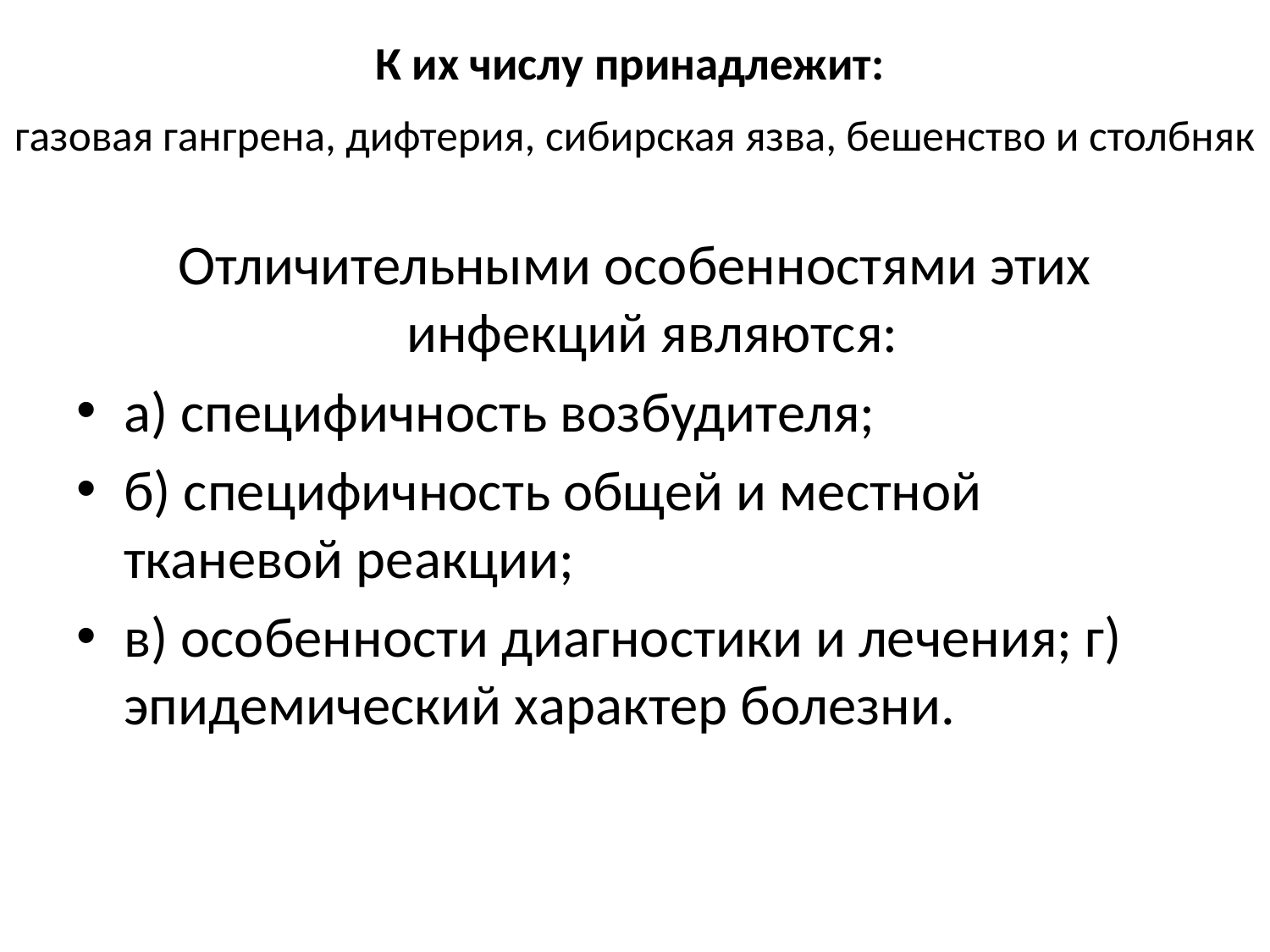

# К их числу принадлежит: газовая гангрена, дифтерия, сибирская язва, бешенство и столбняк
Отличительными особенностями этих инфекций являются:
а) специфичность возбудителя;
б) специфичность общей и местной тканевой реакции;
в) особенности диагностики и лечения; г) эпидемический характер болезни.